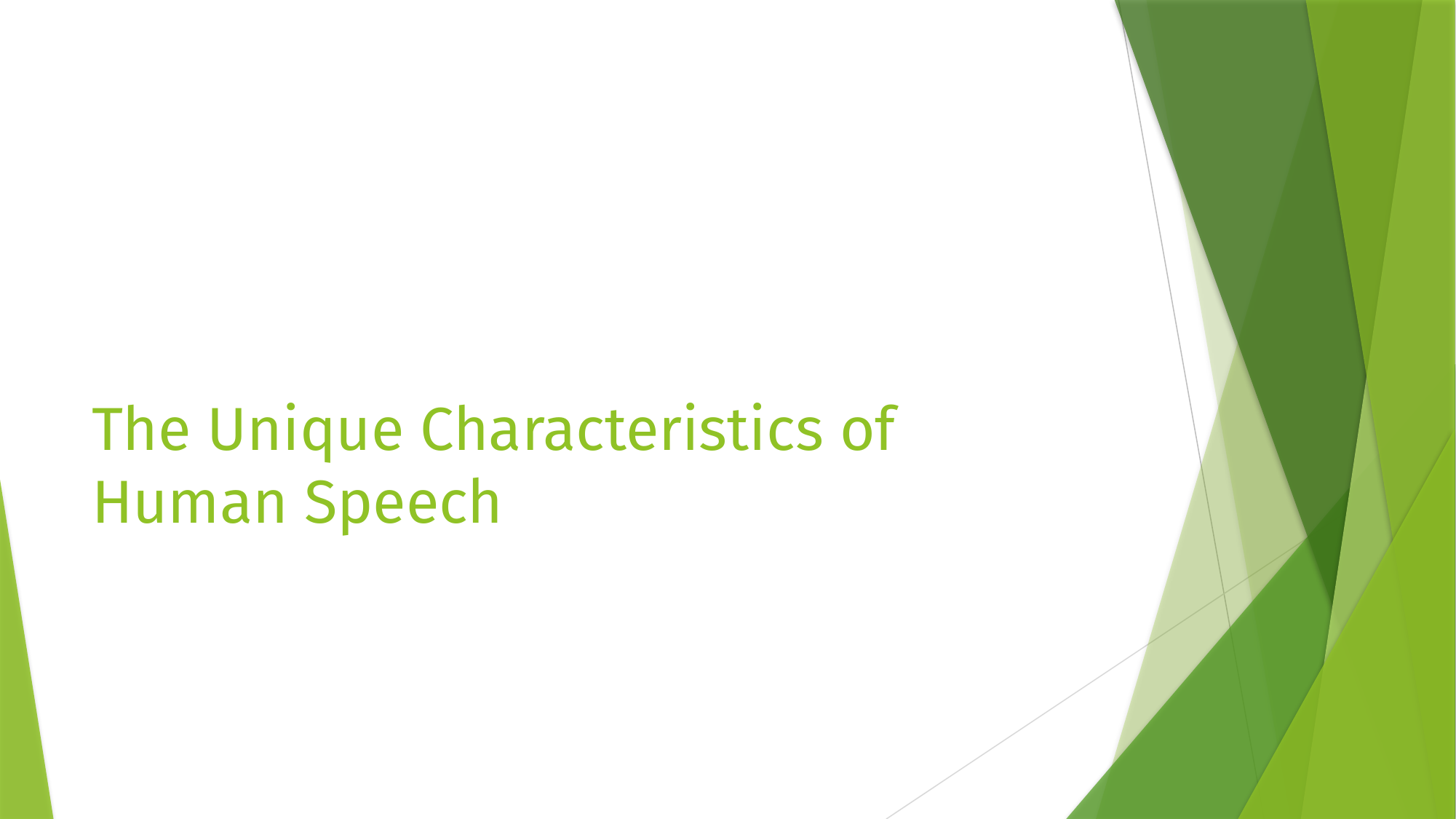

# The Unique Characteristics of Human Speech